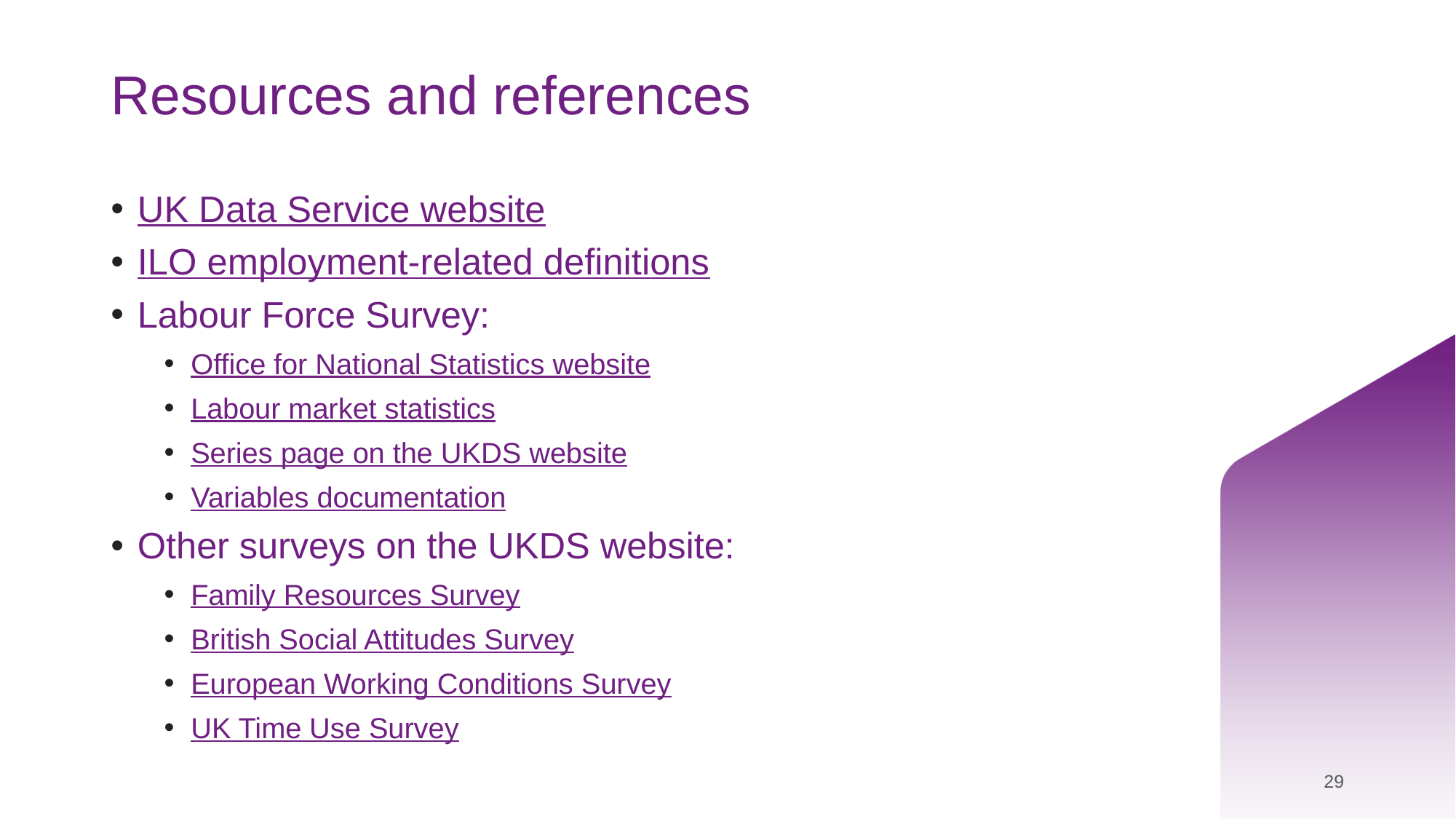

# Resources and references
UK Data Service website
ILO employment-related definitions
Labour Force Survey:
Office for National Statistics website
Labour market statistics
Series page on the UKDS website
Variables documentation
Other surveys on the UKDS website:
Family Resources Survey
British Social Attitudes Survey
European Working Conditions Survey
UK Time Use Survey

29